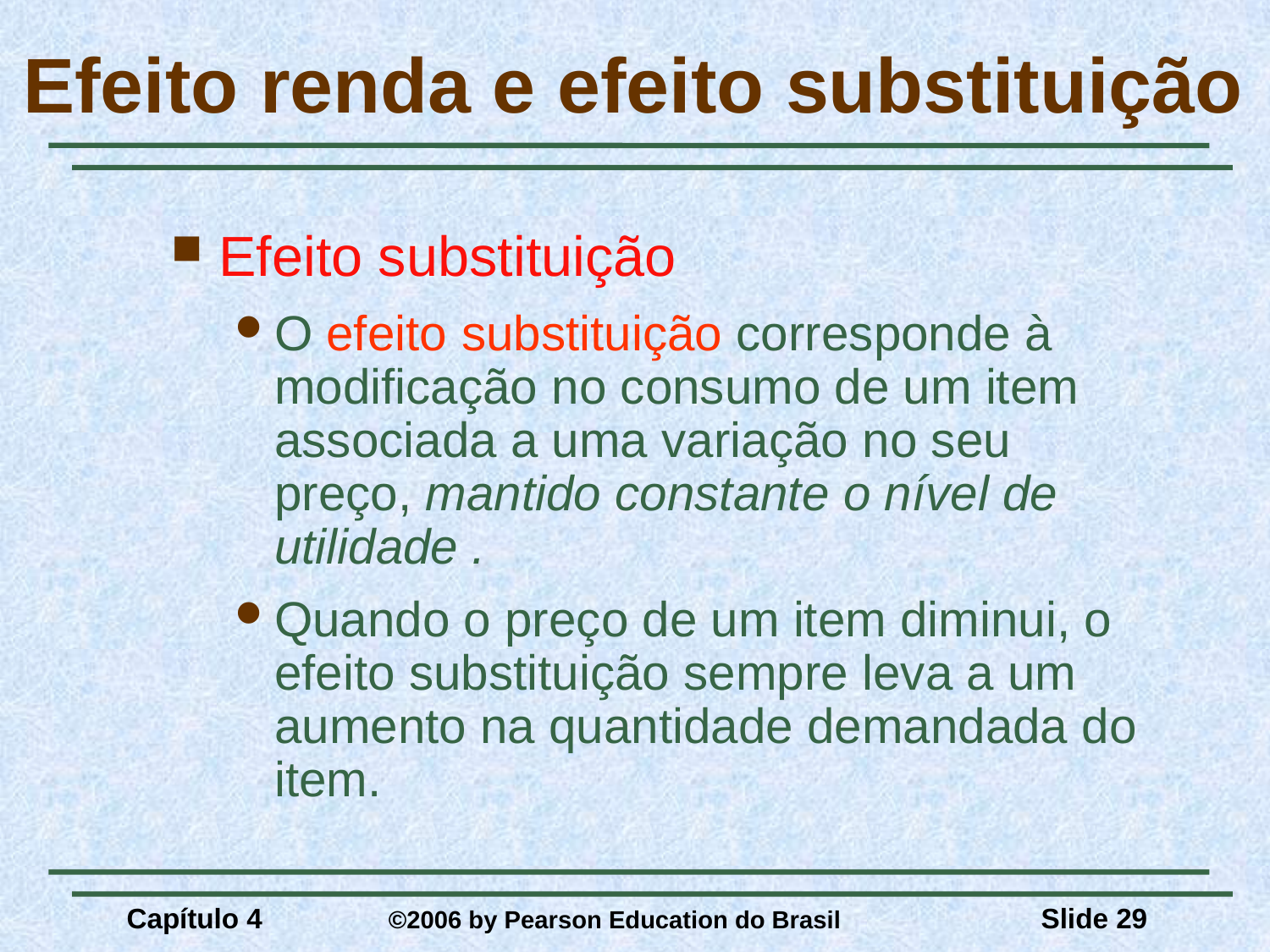

# Efeito renda e efeito substituição
Efeito substituição
O efeito substituição corresponde à modificação no consumo de um item associada a uma variação no seu preço, mantido constante o nível de utilidade .
Quando o preço de um item diminui, o efeito substituição sempre leva a um aumento na quantidade demandada do item.
Capítulo 4	 ©2006 by Pearson Education do Brasil
Slide 29